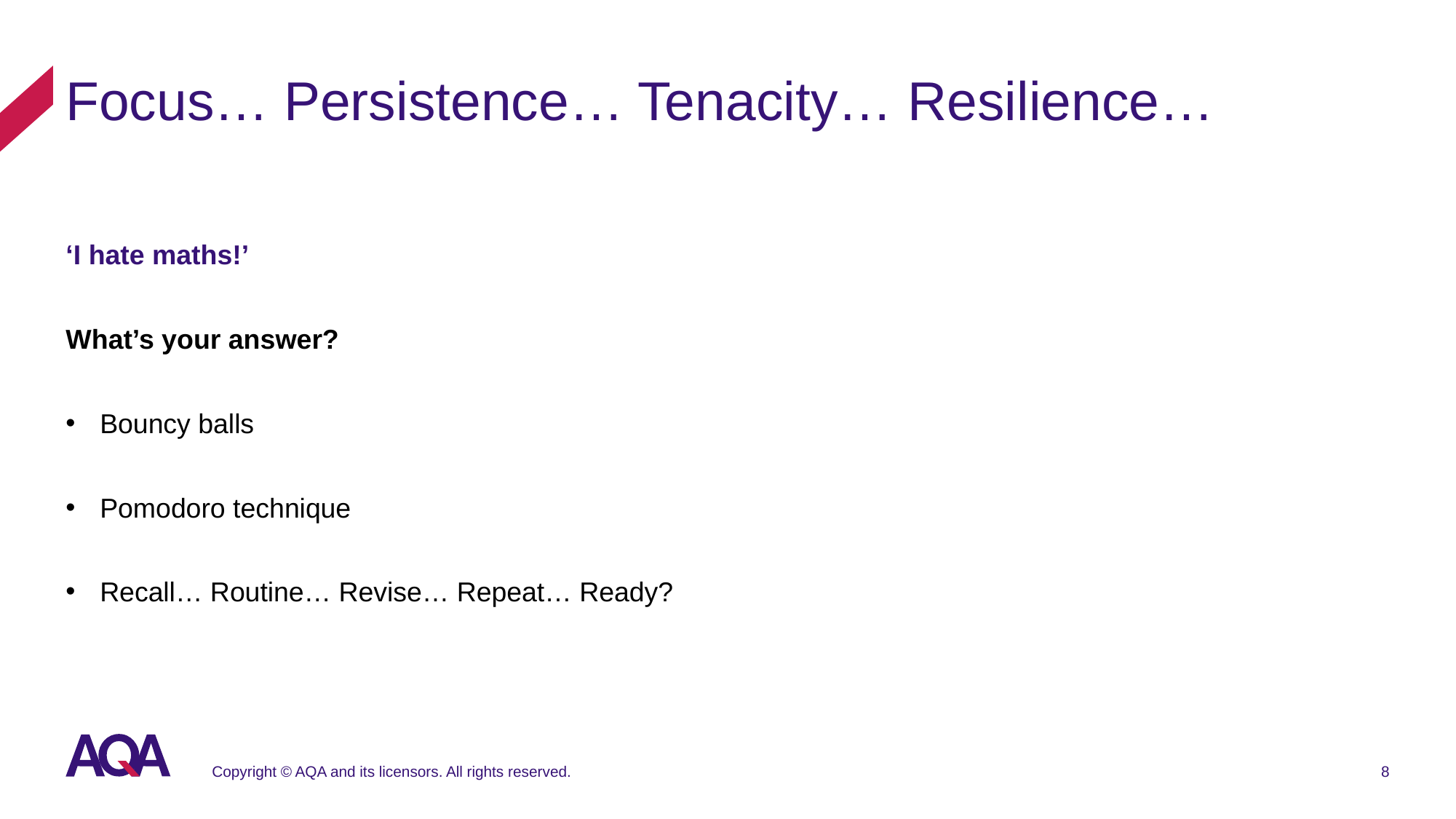

# Focus… Persistence… Tenacity… Resilience…
‘I hate maths!’

What’s your answer?

Bouncy balls

Pomodoro technique

Recall… Routine… Revise… Repeat… Ready?

Copyright © AQA and its licensors. All rights reserved.
8